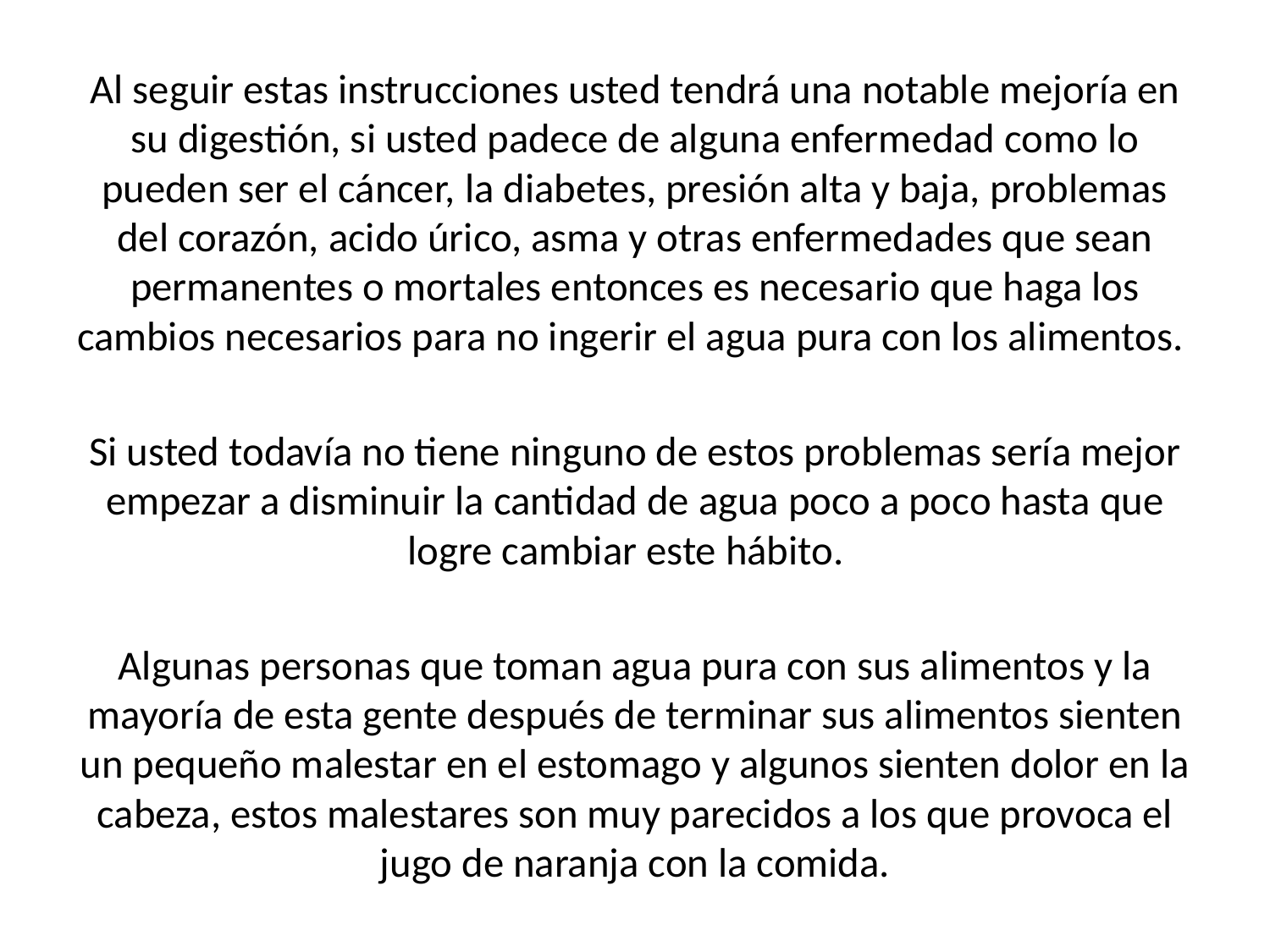

Al seguir estas instrucciones usted tendrá una notable mejoría en su digestión, si usted padece de alguna enfermedad como lo pueden ser el cáncer, la diabetes, presión alta y baja, problemas del corazón, acido úrico, asma y otras enfermedades que sean permanentes o mortales entonces es necesario que haga los cambios necesarios para no ingerir el agua pura con los alimentos.

Si usted todavía no tiene ninguno de estos problemas sería mejor empezar a disminuir la cantidad de agua poco a poco hasta que logre cambiar este hábito.

Algunas personas que toman agua pura con sus alimentos y la mayoría de esta gente después de terminar sus alimentos sienten un pequeño malestar en el estomago y algunos sienten dolor en la cabeza, estos malestares son muy parecidos a los que provoca el jugo de naranja con la comida.